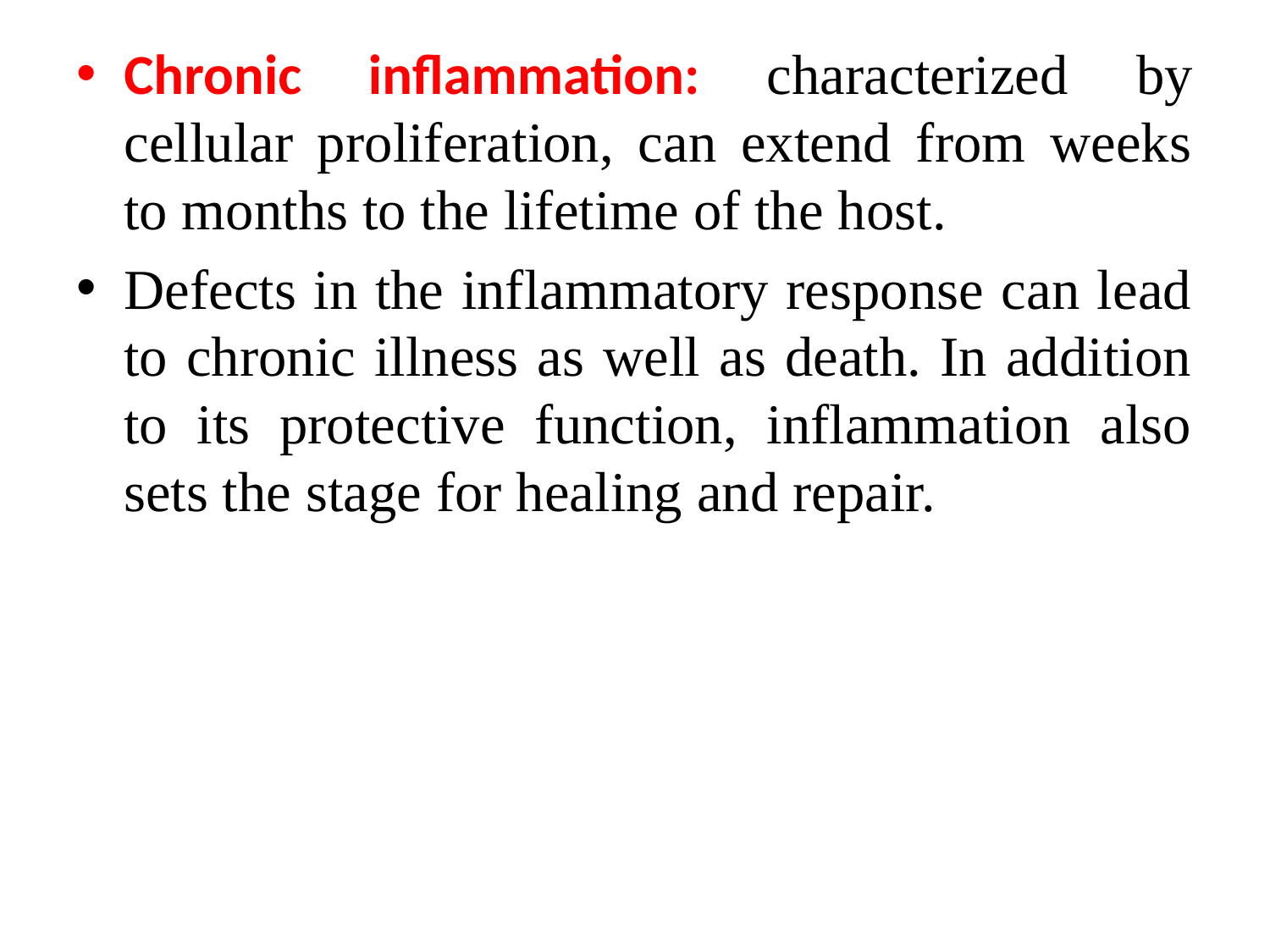

Chronic inflammation: characterized by cellular proliferation, can extend from weeks to months to the lifetime of the host.
Defects in the inflammatory response can lead to chronic illness as well as death. In addition to its protective function, inflammation also sets the stage for healing and repair.